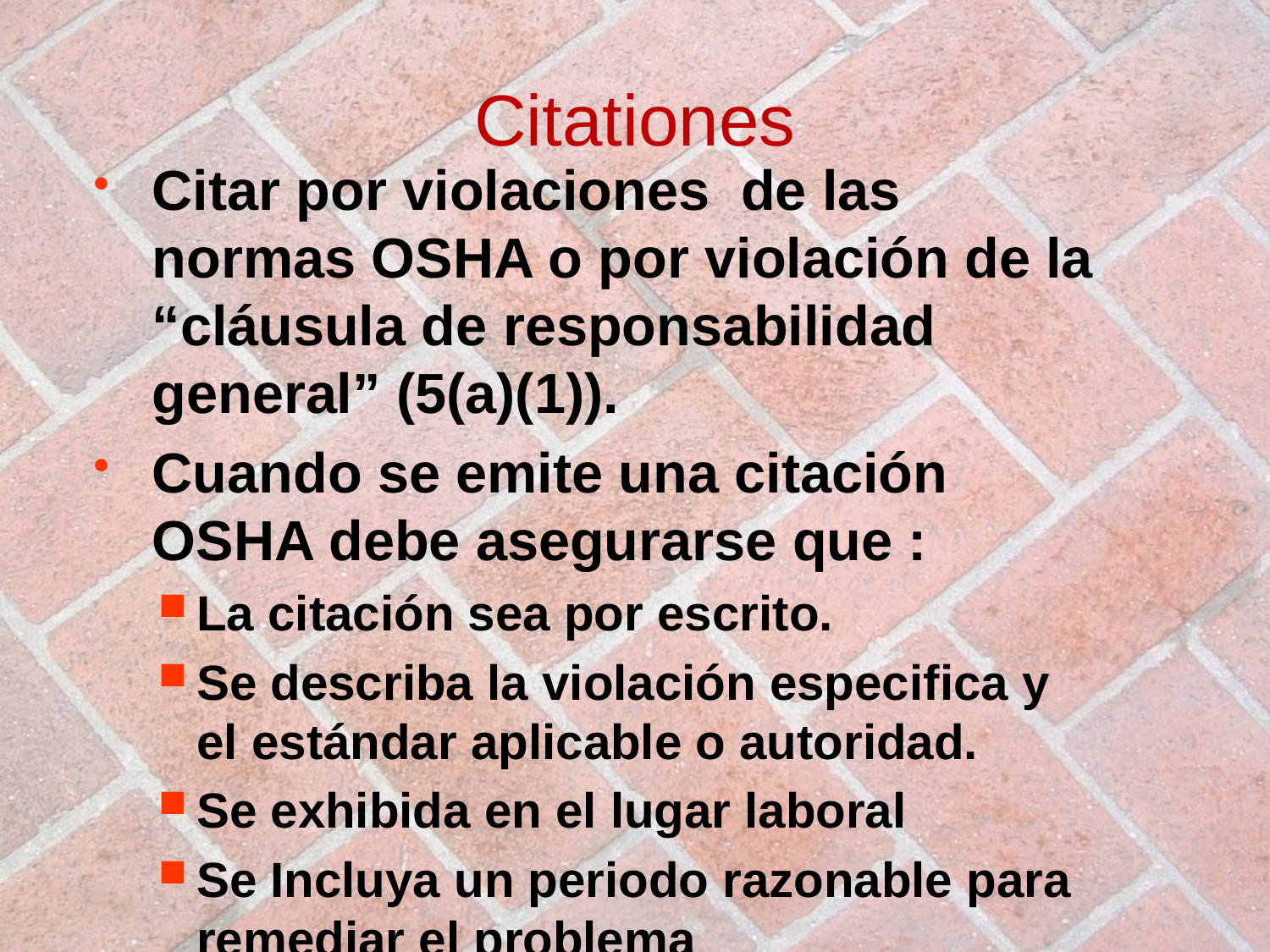

# Citationes
Citar por violaciones  de las normas OSHA o por violación de la “cláusula de responsabilidad general” (5(a)(1)).
Cuando se emite una citación  OSHA debe asegurarse que :
La citación sea por escrito.
Se describa la violación especifica y el estándar aplicable o autoridad.
Se exhibida en el lugar laboral
Se Incluya un periodo razonable para remediar el problema